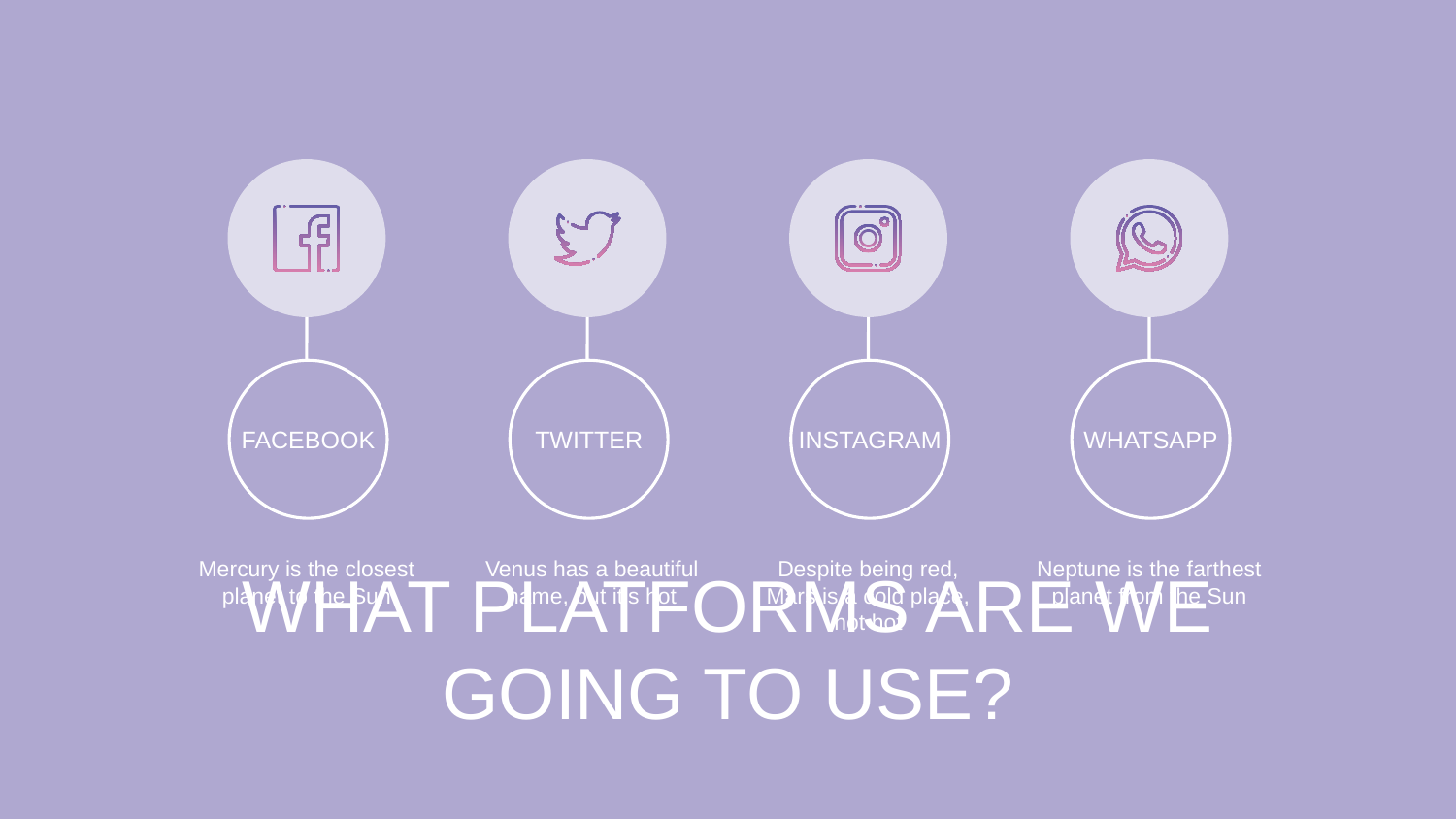

FACEBOOK
TWITTER
INSTAGRAM
WHATSAPP
Mercury is the closest planet to the Sun
Venus has a beautiful name, but it’s hot
Despite being red, Mars is a cold place, not hot
Neptune is the farthest planet from the Sun
# WHAT PLATFORMS ARE WE GOING TO USE?